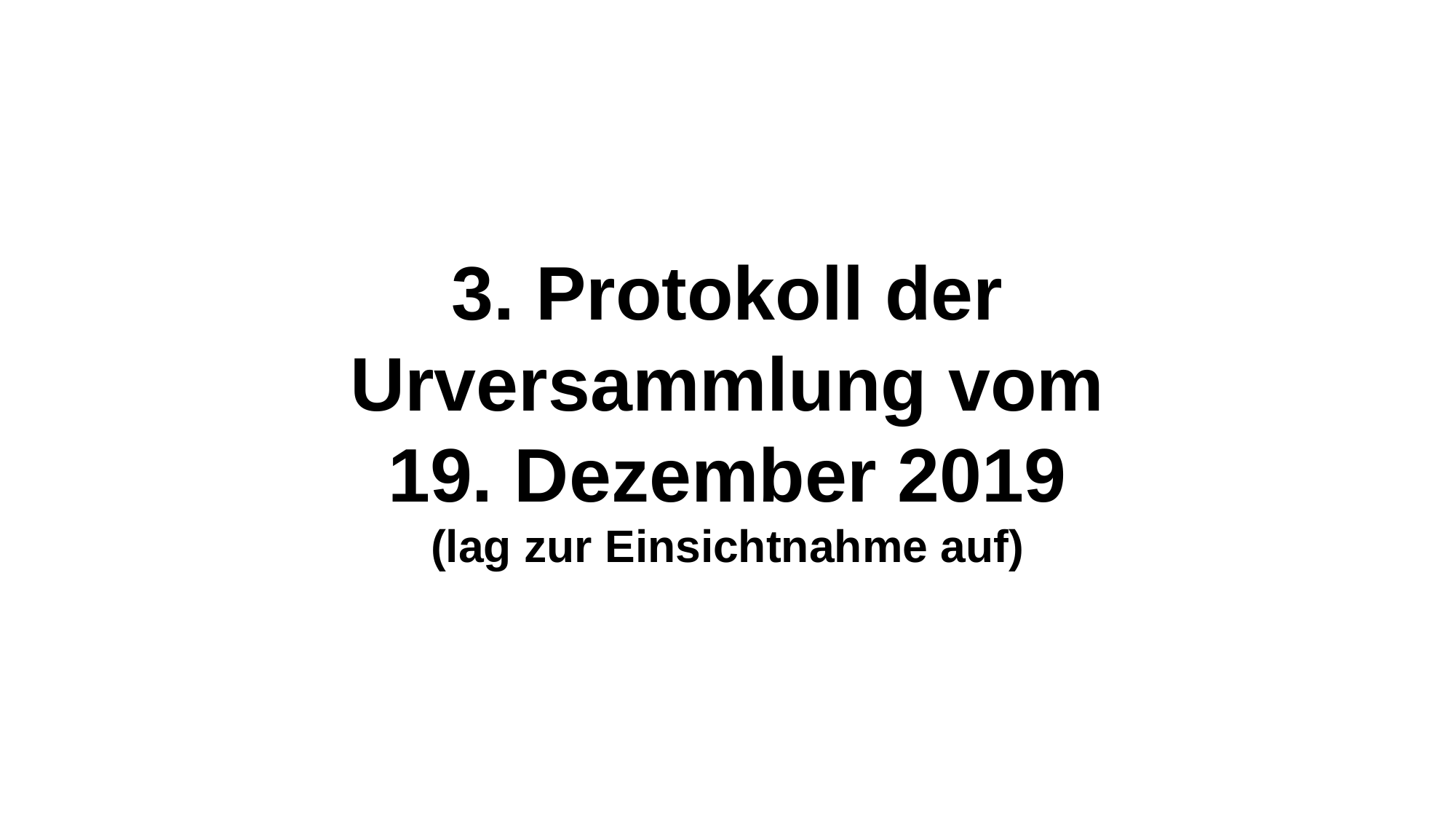

3. Protokoll der Urversammlung vom
19. Dezember 2019
(lag zur Einsichtnahme auf)